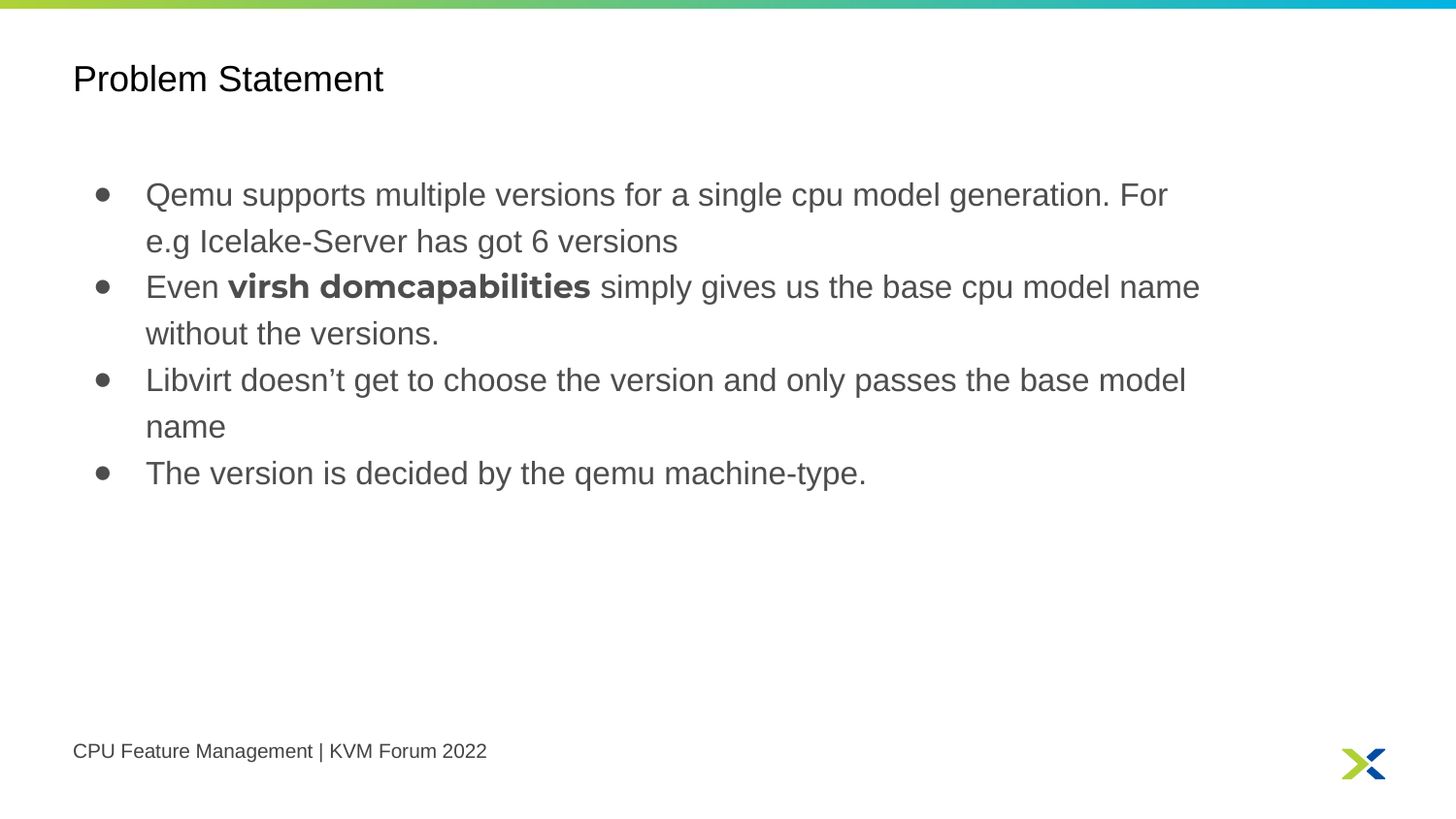

# Problem Statement
Qemu supports multiple versions for a single cpu model generation. For e.g Icelake-Server has got 6 versions
Even virsh domcapabilities simply gives us the base cpu model name without the versions.
Libvirt doesn’t get to choose the version and only passes the base model name
The version is decided by the qemu machine-type.
CPU Feature Management | KVM Forum 2022